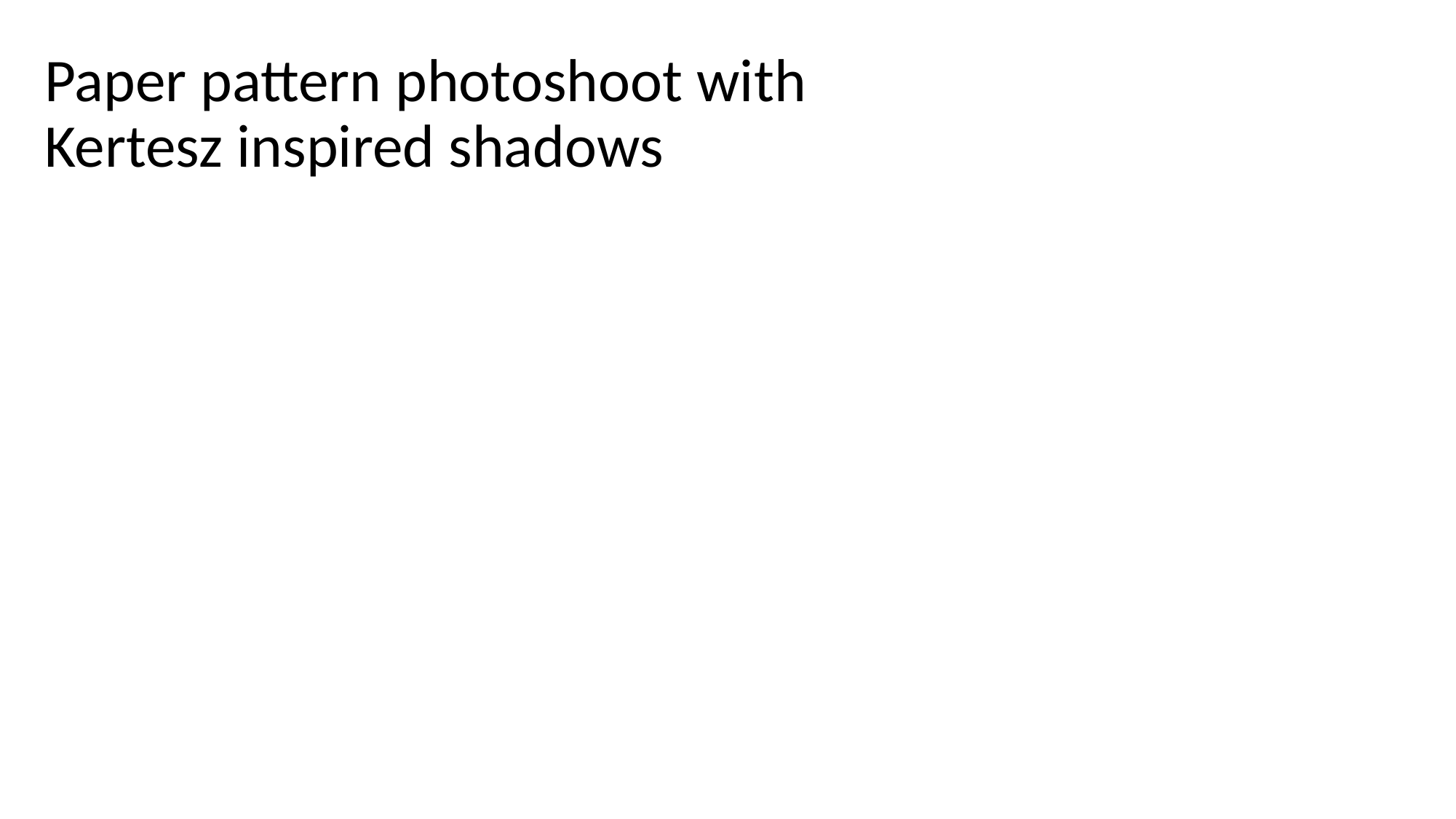

# Paper pattern photoshoot with Kertesz inspired shadows